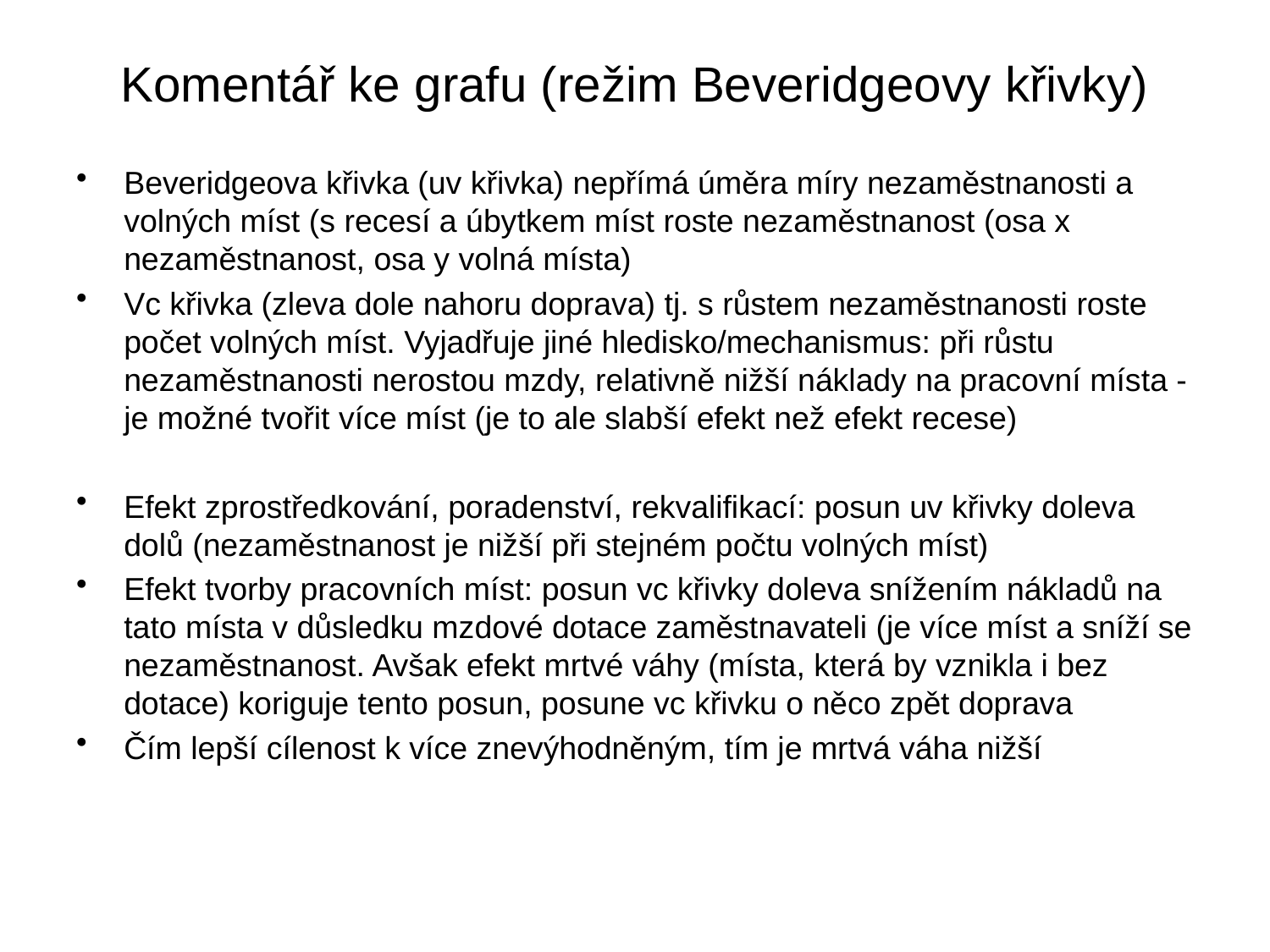

# Komentář ke grafu (režim Beveridgeovy křivky)
Beveridgeova křivka (uv křivka) nepřímá úměra míry nezaměstnanosti a volných míst (s recesí a úbytkem míst roste nezaměstnanost (osa x nezaměstnanost, osa y volná místa)
Vc křivka (zleva dole nahoru doprava) tj. s růstem nezaměstnanosti roste počet volných míst. Vyjadřuje jiné hledisko/mechanismus: při růstu nezaměstnanosti nerostou mzdy, relativně nižší náklady na pracovní místa - je možné tvořit více míst (je to ale slabší efekt než efekt recese)

Efekt zprostředkování, poradenství, rekvalifikací: posun uv křivky doleva dolů (nezaměstnanost je nižší při stejném počtu volných míst)
Efekt tvorby pracovních míst: posun vc křivky doleva snížením nákladů na tato místa v důsledku mzdové dotace zaměstnavateli (je více míst a sníží se nezaměstnanost. Avšak efekt mrtvé váhy (místa, která by vznikla i bez dotace) koriguje tento posun, posune vc křivku o něco zpět doprava
Čím lepší cílenost k více znevýhodněným, tím je mrtvá váha nižší